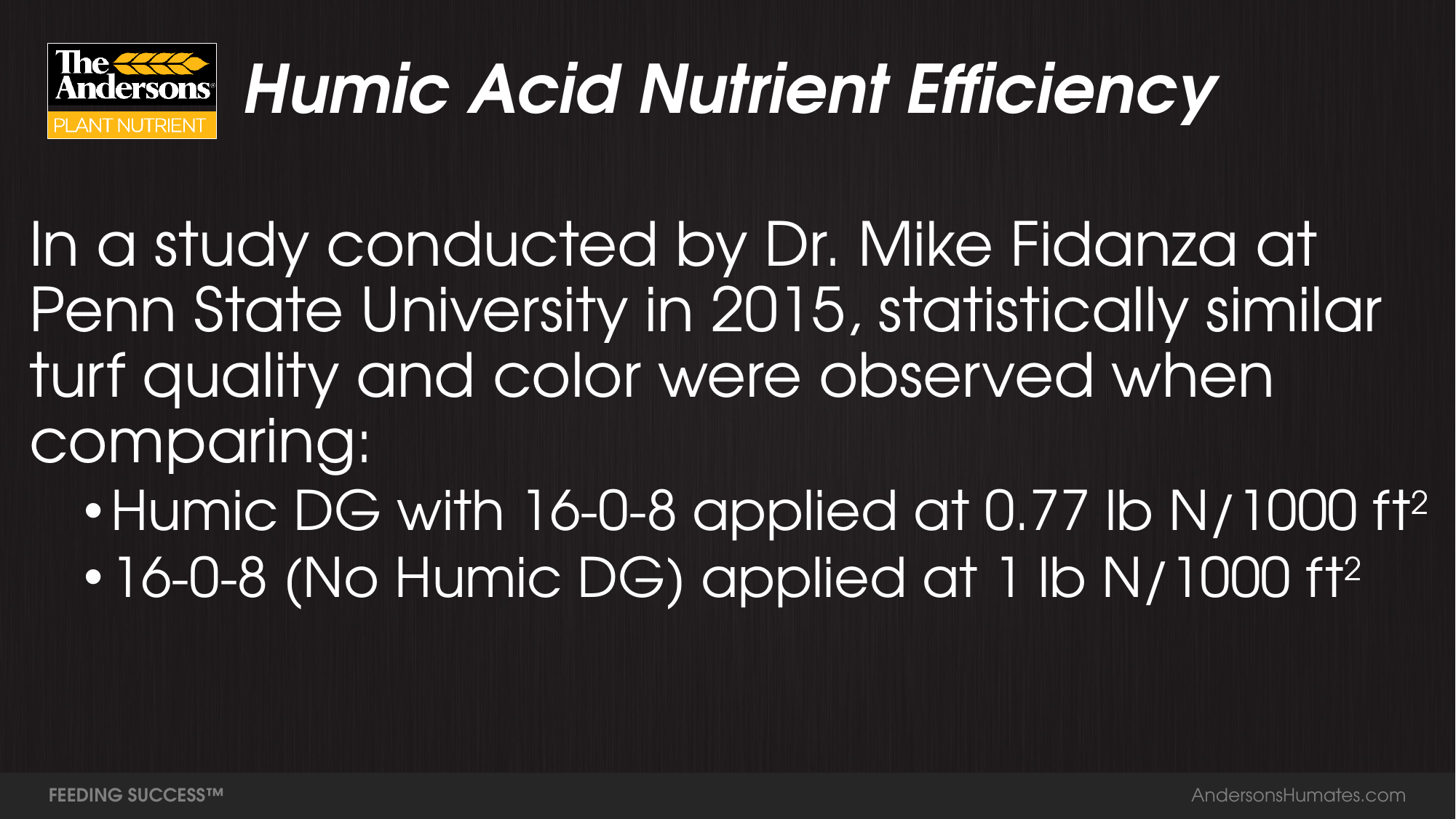

# Humic Acid Nutrient Efficiency
In a study conducted by Dr. Mike Fidanza at Penn State University in 2015, statistically similar turf quality and color were observed when comparing:
Humic DG with 16-0-8 applied at 0.77 lb N/1000 ft2
16-0-8 (No Humic DG) applied at 1 lb N/1000 ft2
AndersonsHumates.com